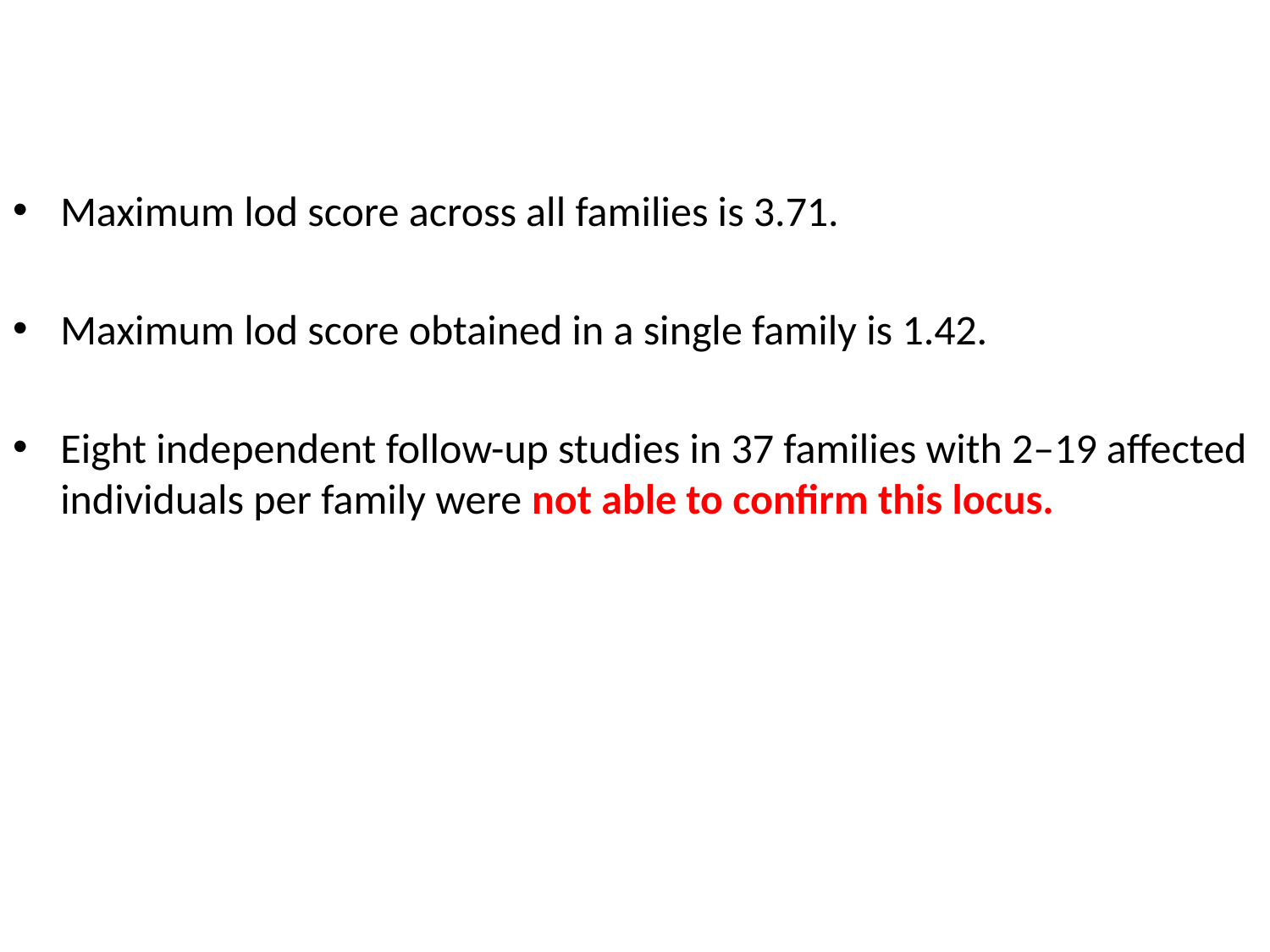

Maximum lod score across all families is 3.71.

Maximum lod score obtained in a single family is 1.42.

Eight independent follow-up studies in 37 families with 2–19 affected individuals per family were not able to confirm this locus.